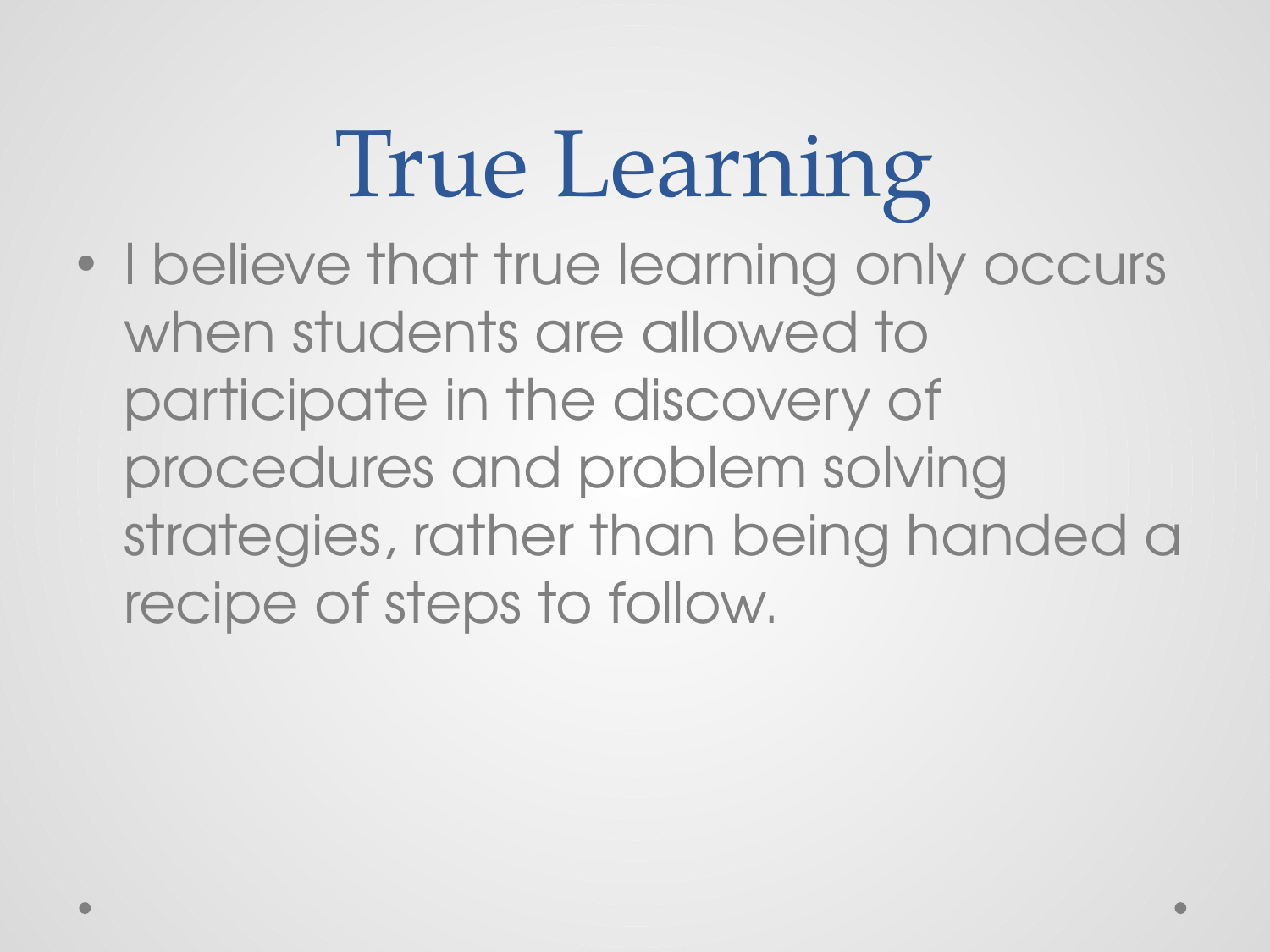

# True Learning
I believe that true learning only occurs when students are allowed to participate in the discovery of procedures and problem solving strategies, rather than being handed a recipe of steps to follow.